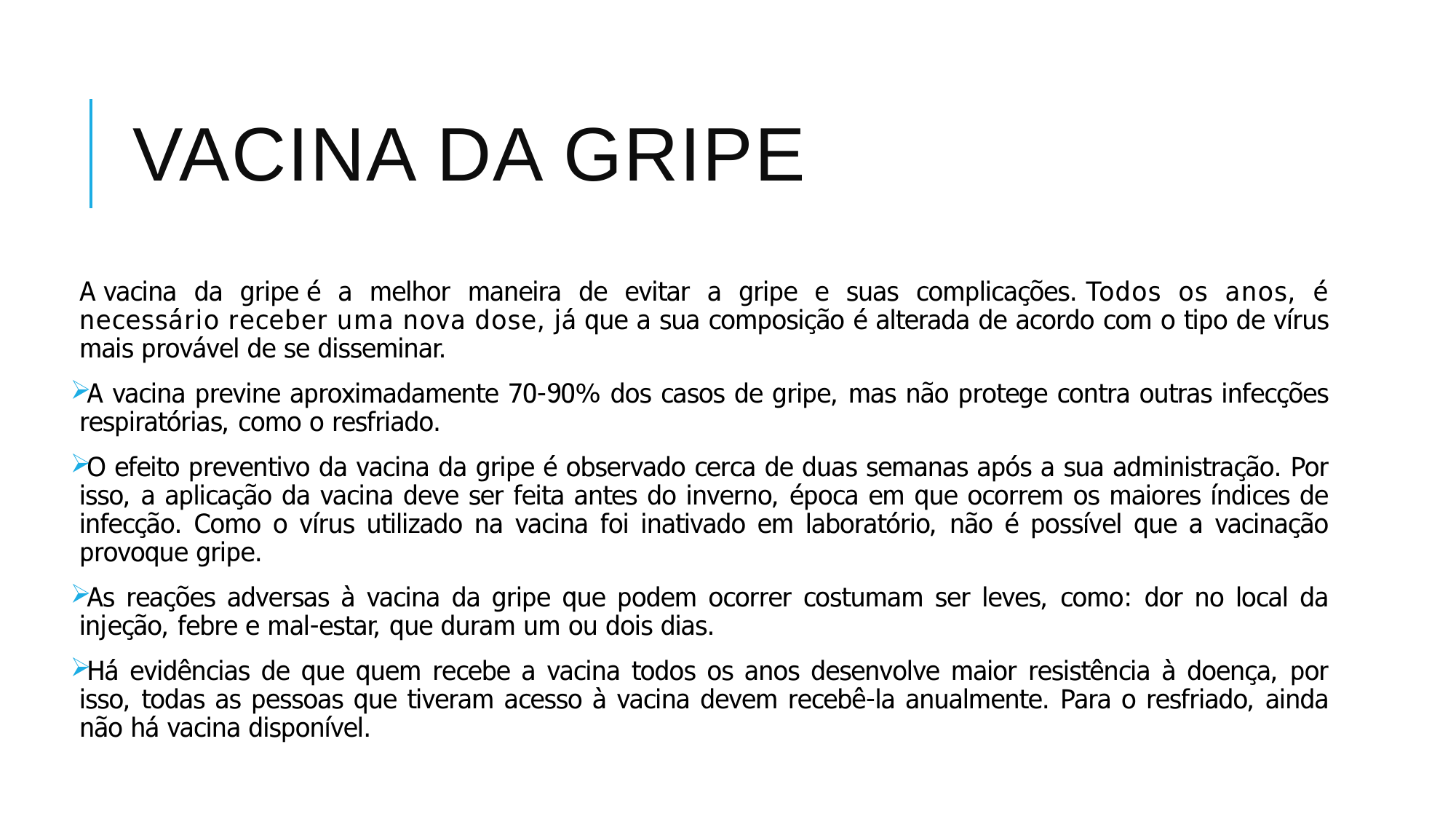

# Vacina da gripe
A vacina da gripe é a melhor maneira de evitar a gripe e suas complicações. Todos os anos, é necessário receber uma nova dose, já que a sua composição é alterada de acordo com o tipo de vírus mais provável de se disseminar.
A vacina previne aproximadamente 70-90% dos casos de gripe, mas não protege contra outras infecções respiratórias, como o resfriado.
O efeito preventivo da vacina da gripe é observado cerca de duas semanas após a sua administração. Por isso, a aplicação da vacina deve ser feita antes do inverno, época em que ocorrem os maiores índices de infecção. Como o vírus utilizado na vacina foi inativado em laboratório, não é possível que a vacinação provoque gripe.
As reações adversas à vacina da gripe que podem ocorrer costumam ser leves, como: dor no local da injeção, febre e mal-estar, que duram um ou dois dias.
Há evidências de que quem recebe a vacina todos os anos desenvolve maior resistência à doença, por isso, todas as pessoas que tiveram acesso à vacina devem recebê-la anualmente. Para o resfriado, ainda não há vacina disponível.